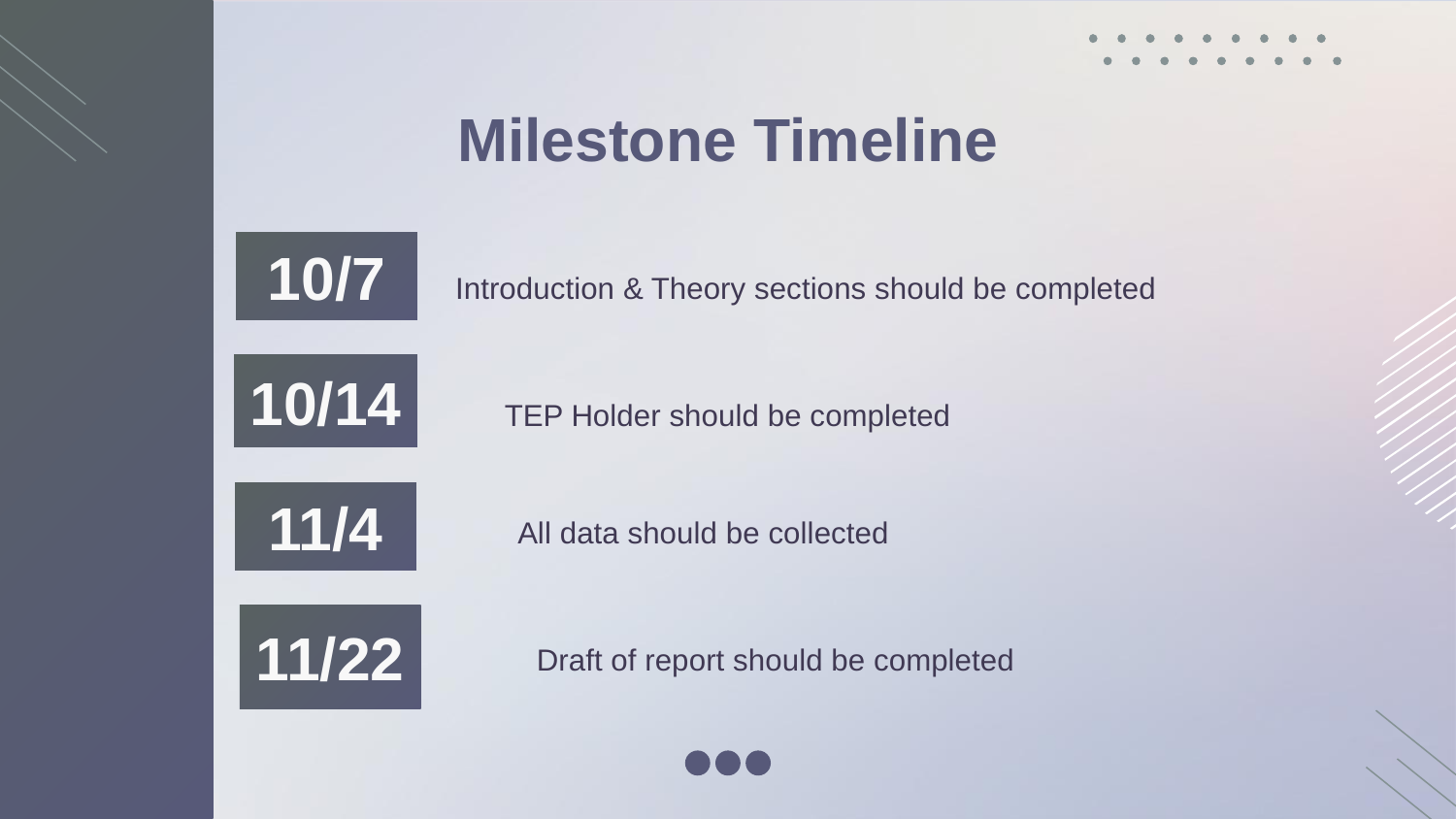

# Milestone Timeline
10/7
Introduction & Theory sections should be completed
10/14
TEP Holder should be completed
11/4
All data should be collected
Draft of report should be completed
11/22